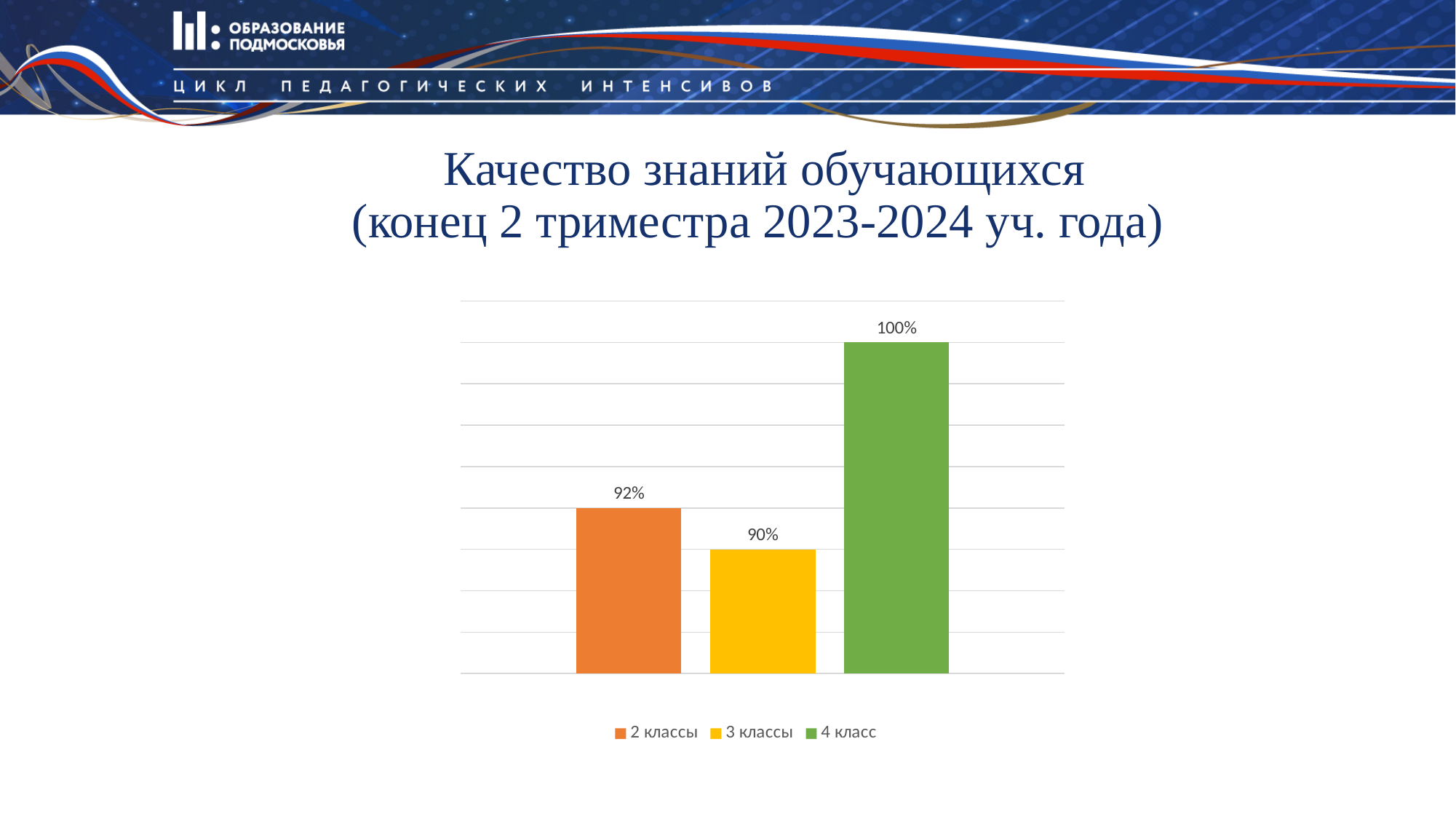

# Качество знаний обучающихся (конец 2 триместра 2023-2024 уч. года)

### Chart

| Category | 2 классы | 3 классы | 4 класс |
|---|---|---|---|
| Category 1 | 0.92 | 0.9 | 1.0 |